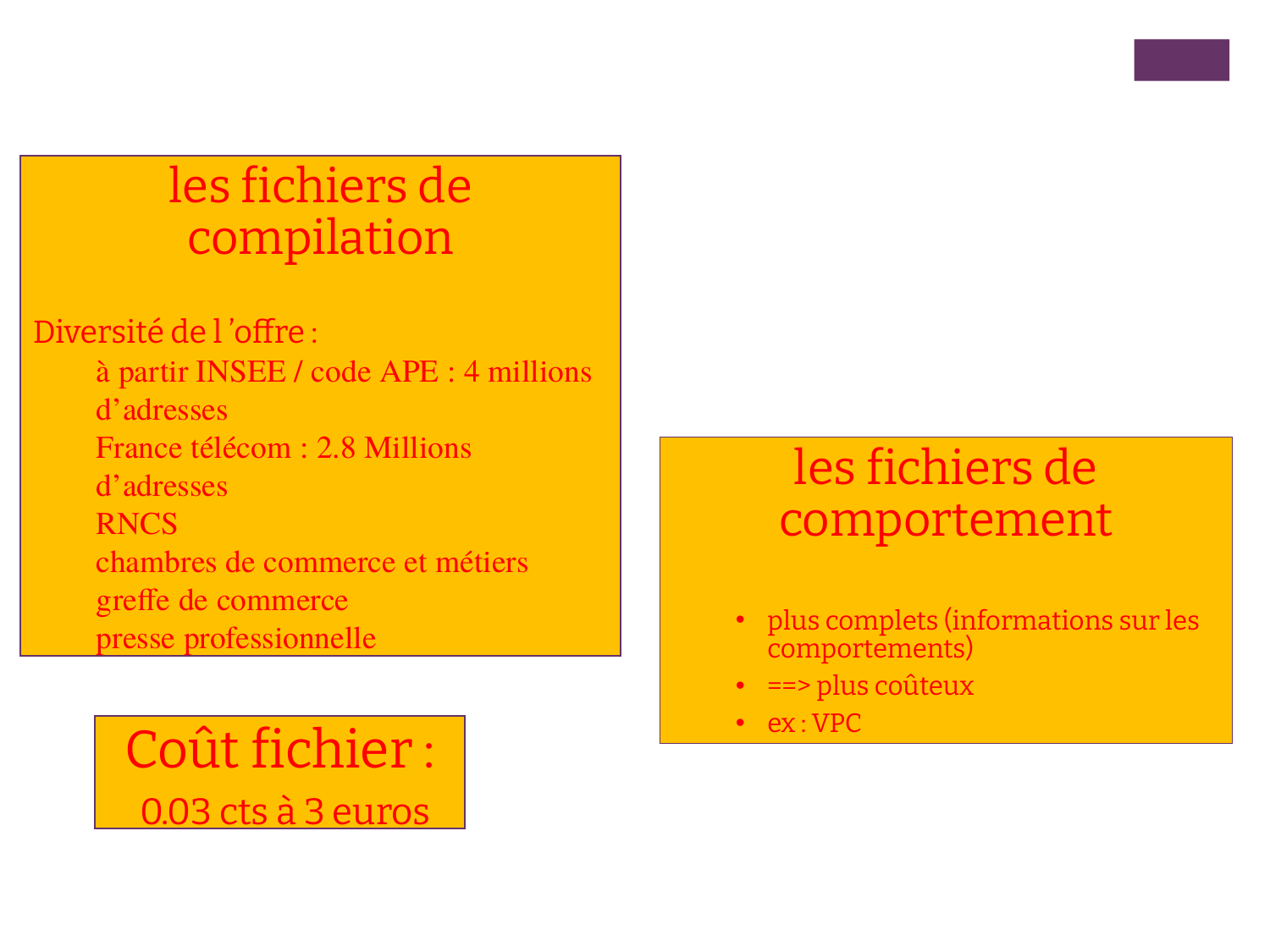

les fichiers de compilation

Diversité de l ’offre :
à partir INSEE / code APE : 4 millions d’adresses
France télécom : 2.8 Millions d’adresses
RNCS
chambres de commerce et métiers
greffe de commerce
presse professionnelle

les fichiers de comportement

plus complets (informations sur les comportements)
==> plus coûteux
ex : VPC
Coût fichier :
 0.03 cts à 3 euros